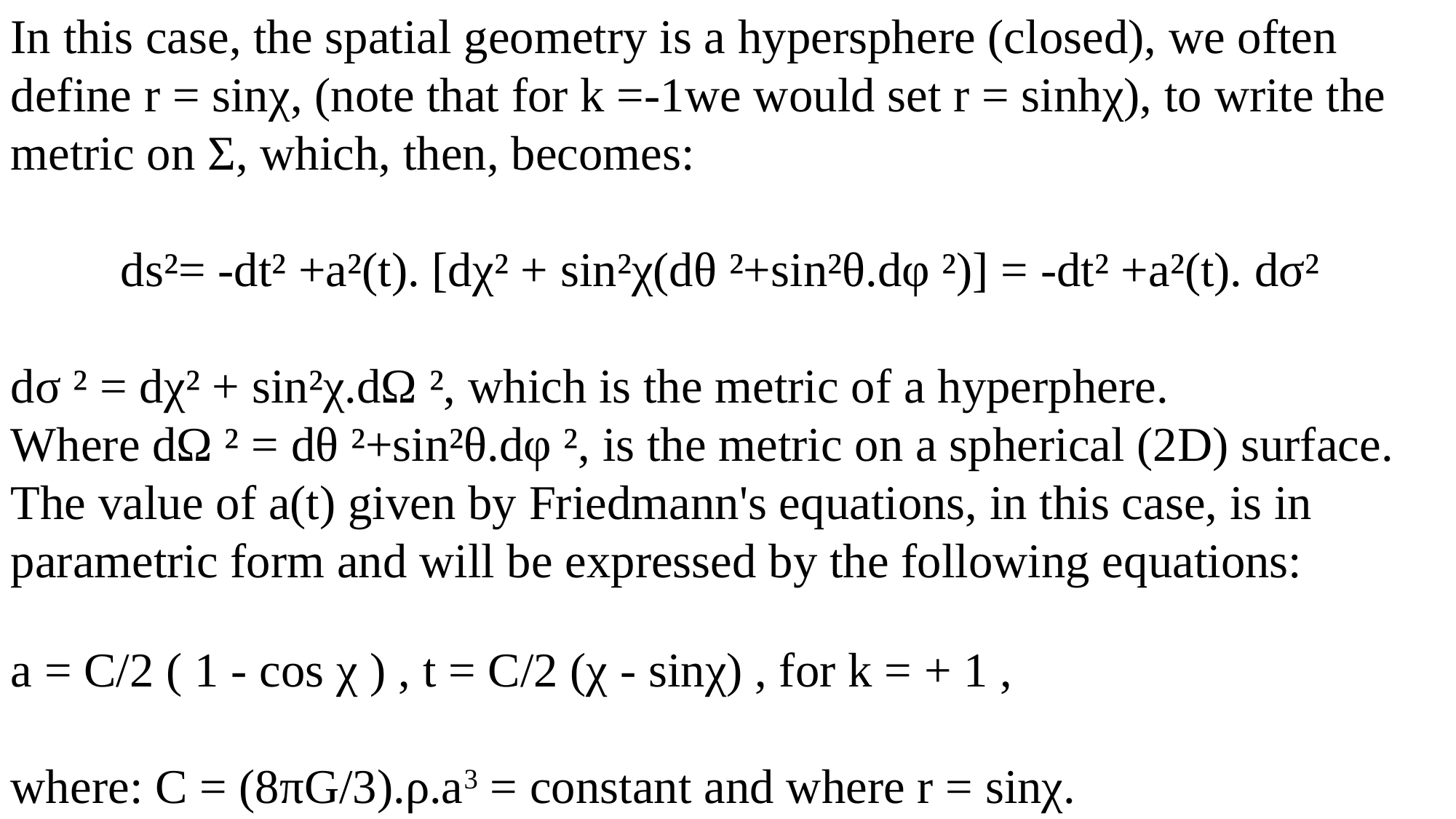

In this case, the spatial geometry is a hypersphere (closed), we often define r = sinχ, (note that for k =-1we would set r = sinhχ), to write the metric on Σ, which, then, becomes:

ds²= -dt² +a²(t). [dχ² + sin²χ(dθ ²+sin²θ.dφ ²)] = -dt² +a²(t). dσ²

dσ ² = dχ² + sin²χ.dΩ ², which is the metric of a hyperphere.
Where dΩ ² = dθ ²+sin²θ.dφ ², is the metric on a spherical (2D) surface.
The value of a(t) given by Friedmann's equations, in this case, is in parametric form and will be expressed by the following equations:

a = C/2 ( 1 - cos χ ) , t = C/2 (χ - sinχ) , for k = + 1 ,

where: C = (8πG/3).ρ.a3 = constant and where r = sinχ.